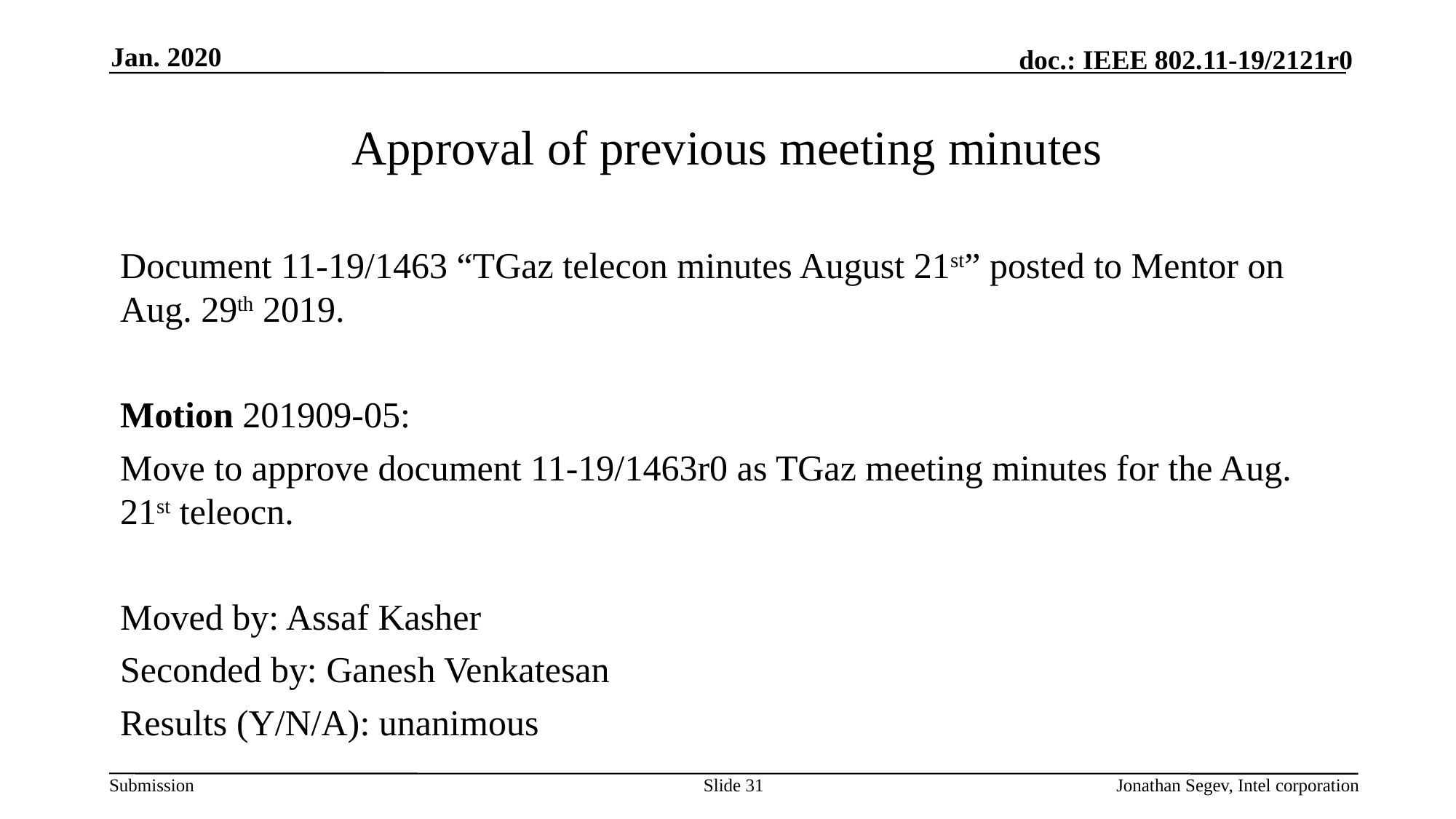

Jan. 2020
# Approval of previous meeting minutes
Document 11-19/1463 “TGaz telecon minutes August 21st” posted to Mentor on Aug. 29th 2019.

Motion 201909-05:
Move to approve document 11-19/1463r0 as TGaz meeting minutes for the Aug. 21st teleocn.

Moved by: Assaf Kasher
Seconded by: Ganesh Venkatesan
Results (Y/N/A): unanimous

Slide 31
Jonathan Segev, Intel corporation